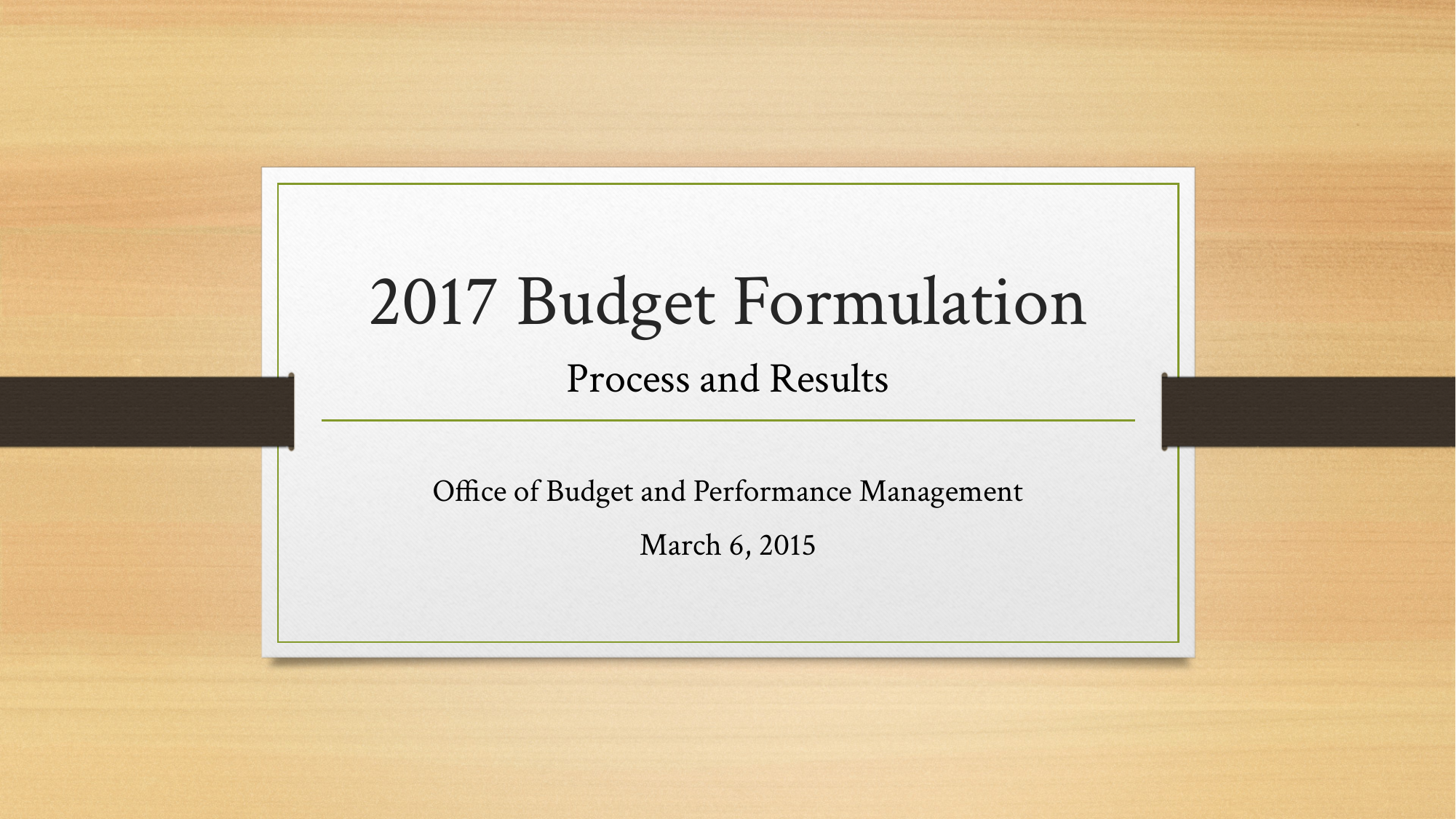

# 2017 Budget Formulation
Process and Results

Office of Budget and Performance Management
March 6, 2015